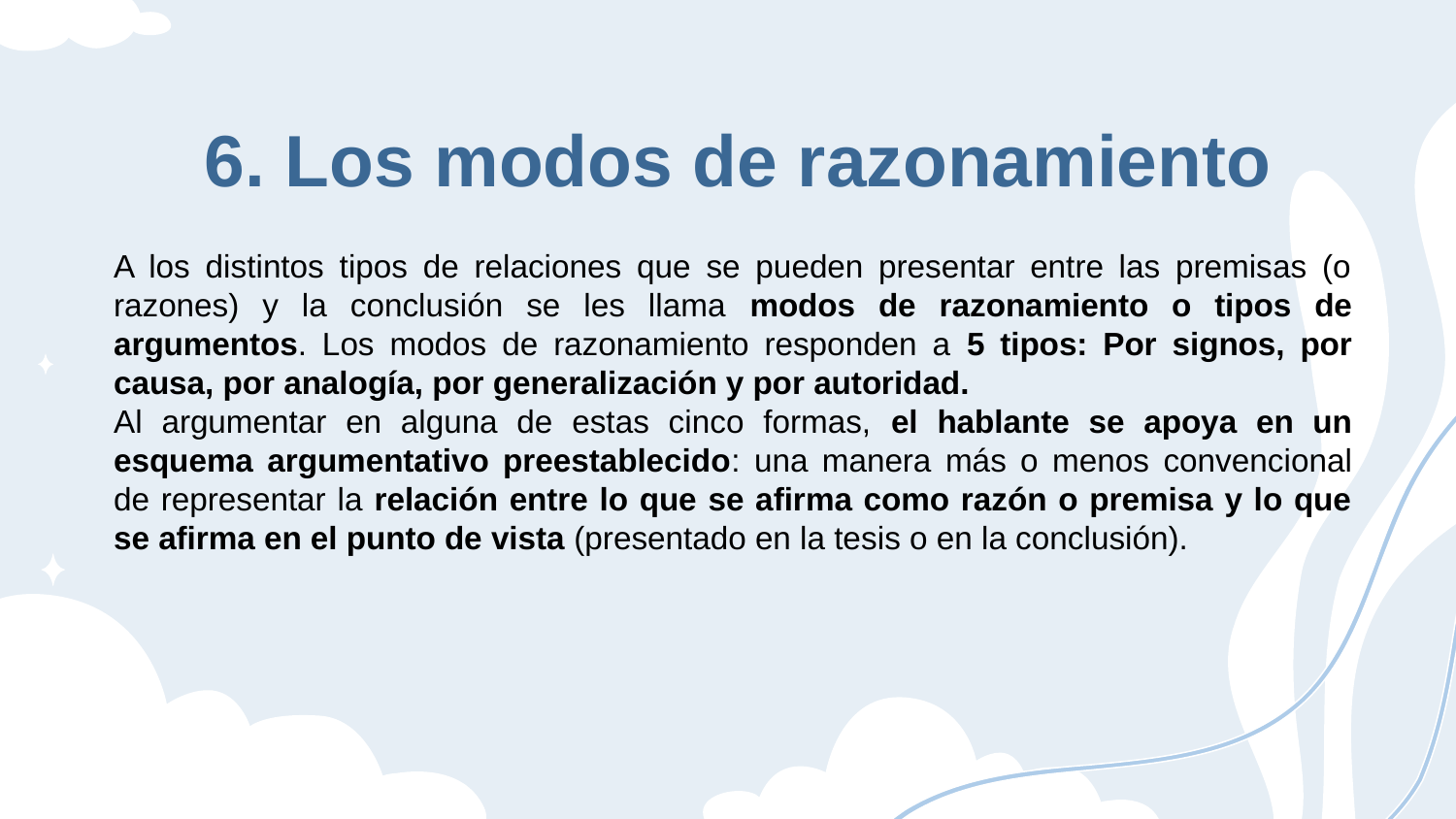

# 6. Los modos de razonamiento
A los distintos tipos de relaciones que se pueden presentar entre las premisas (o razones) y la conclusión se les llama modos de razonamiento o tipos de argumentos. Los modos de razonamiento responden a 5 tipos: Por signos, por causa, por analogía, por generalización y por autoridad.
Al argumentar en alguna de estas cinco formas, el hablante se apoya en un esquema argumentativo preestablecido: una manera más o menos convencional de representar la relación entre lo que se afirma como razón o premisa y lo que se afirma en el punto de vista (presentado en la tesis o en la conclusión).